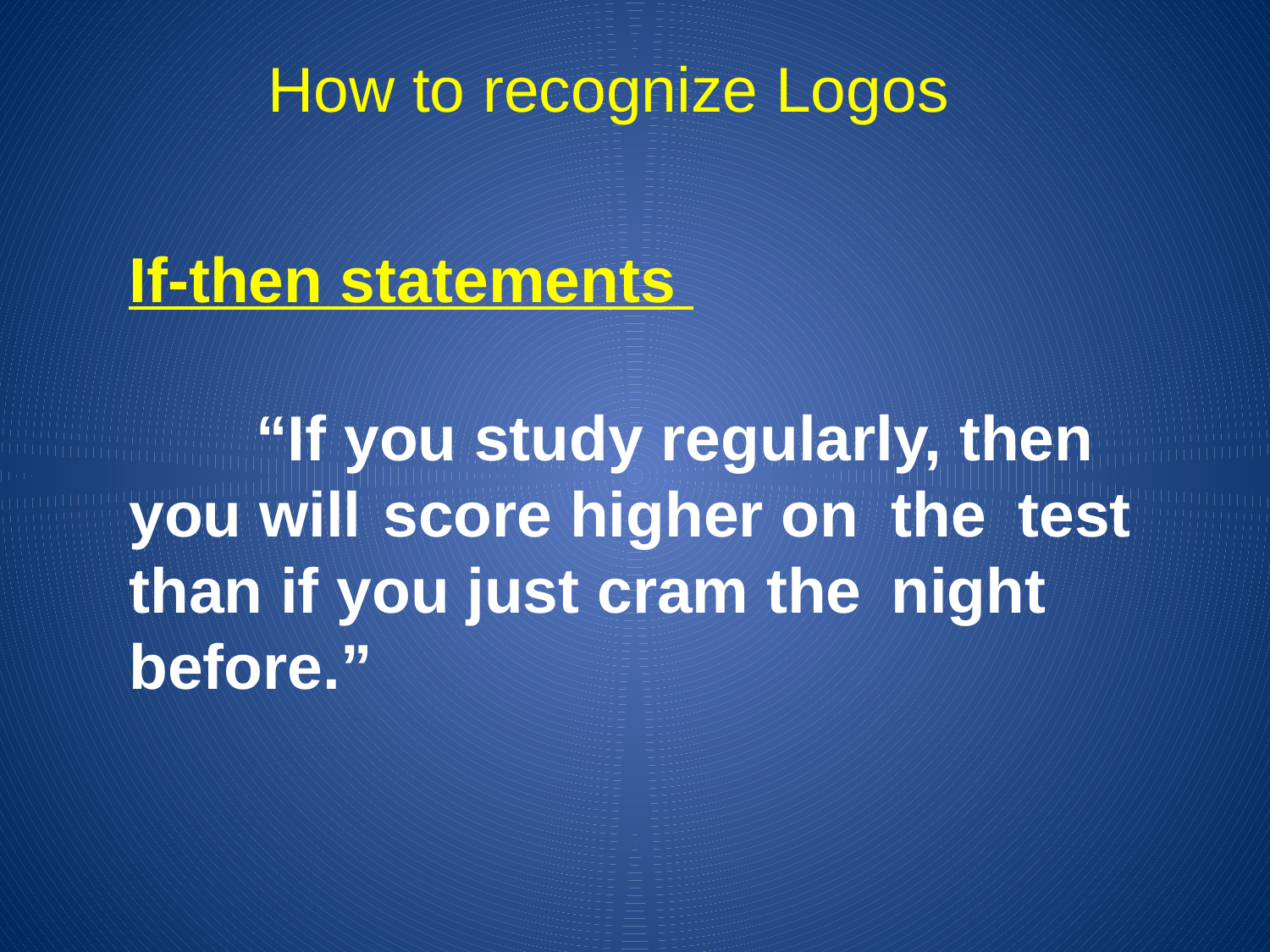

How to recognize Logos
#
If-then statements

	“If you study regularly, then 	you will 	score higher on 	the 	test than if you just cram the 	night before.”